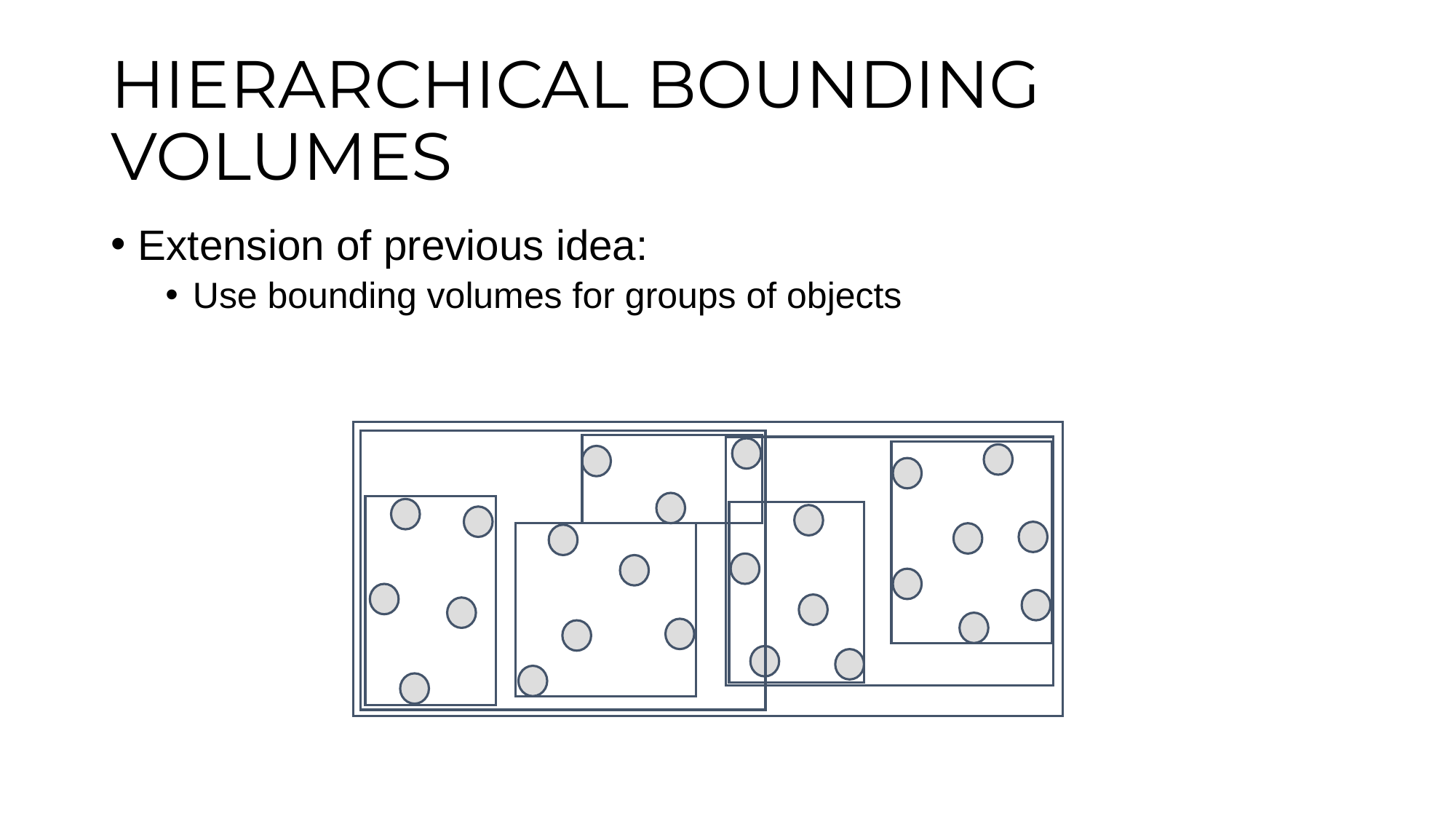

# Hierarchical Bounding Volumes
Extension of previous idea:
Use bounding volumes for groups of objects